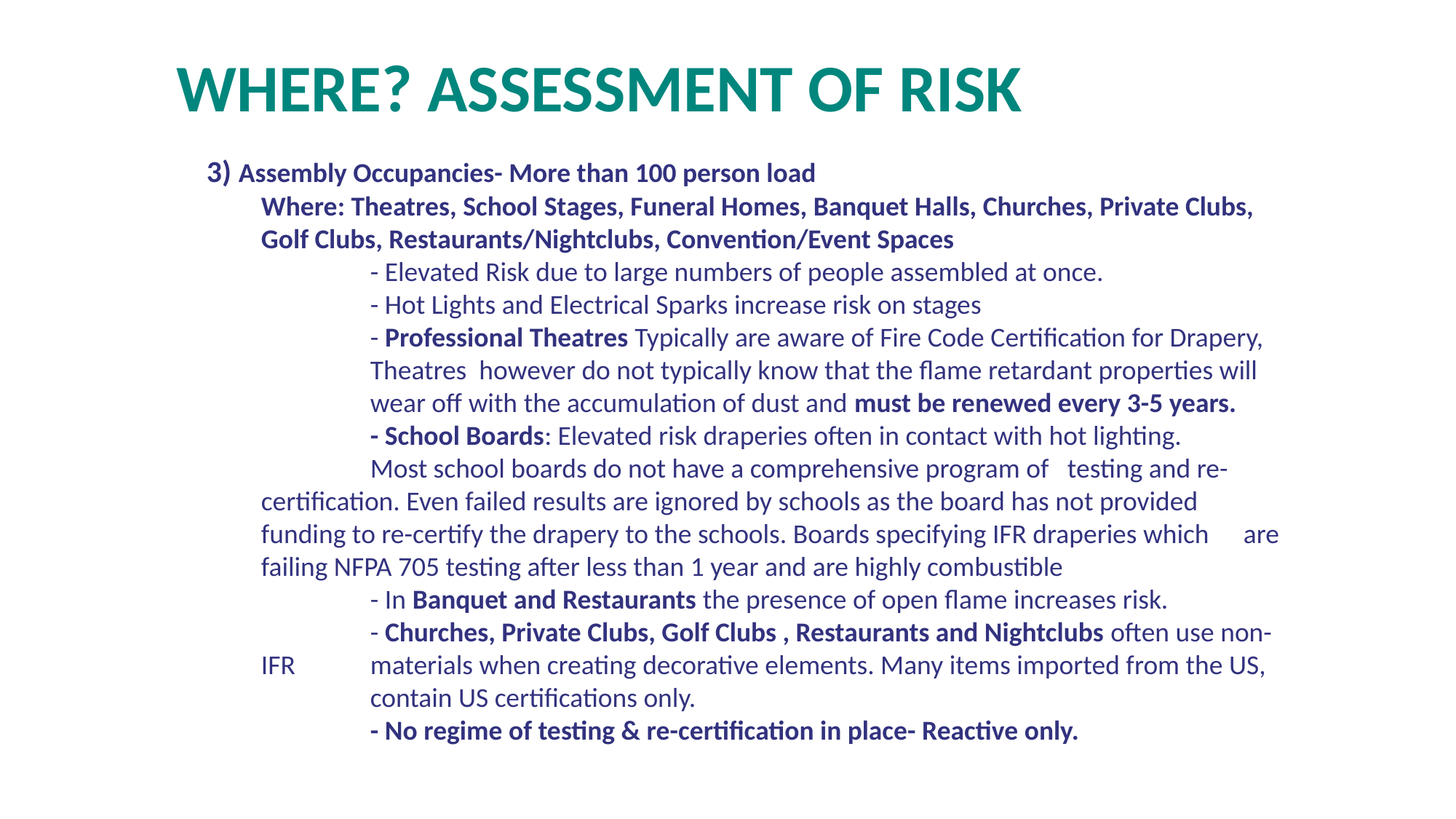

WHERE? ASSESSMENT OF RISK
#
3) Assembly Occupancies- More than 100 person load
Where: Theatres, School Stages, Funeral Homes, Banquet Halls, Churches, Private Clubs, Golf Clubs, Restaurants/Nightclubs, Convention/Event Spaces
	- Elevated Risk due to large numbers of people assembled at once.
	- Hot Lights and Electrical Sparks increase risk on stages
	- Professional Theatres Typically are aware of Fire Code Certification for Drapery,  	Theatres  however do not typically know that the flame retardant properties will 	wear off with the accumulation of dust and must be renewed every 3-5 years.
	- School Boards: Elevated risk draperies often in contact with hot lighting.
	Most school boards do not have a comprehensive program of   testing and re-	certification. Even failed results are ignored by schools as the board has not provided 	funding to re-certify the drapery to the schools. Boards specifying IFR draperies which 	are failing NFPA 705 testing after less than 1 year and are highly combustible
	- In Banquet and Restaurants the presence of open flame increases risk.
	- Churches, Private Clubs, Golf Clubs , Restaurants and Nightclubs often use non-IFR 	materials when creating decorative elements. Many items imported from the US, 	contain US certifications only.
	- No regime of testing & re-certification in place- Reactive only.